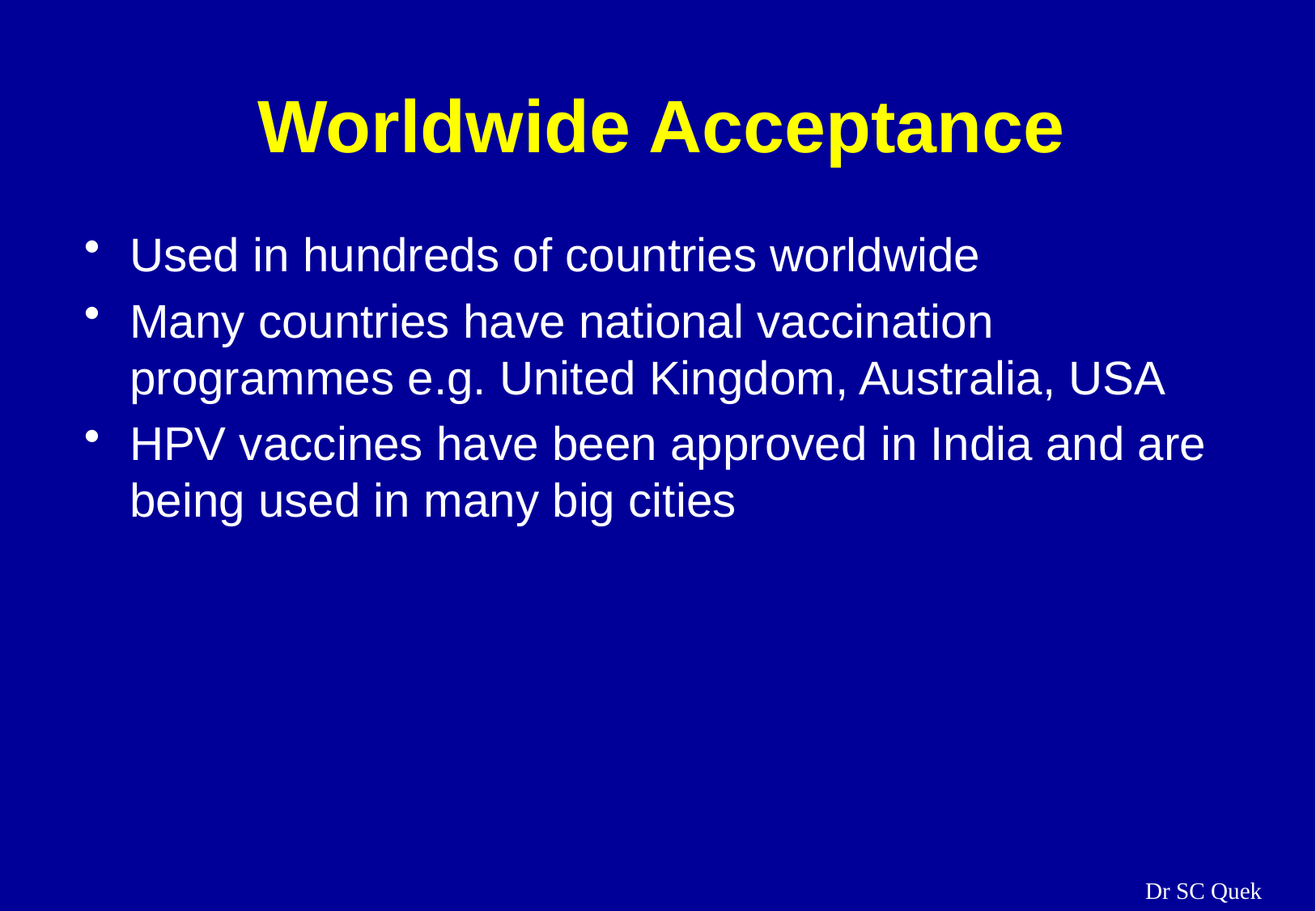

# Worldwide Acceptance
Used in hundreds of countries worldwide
Many countries have national vaccination programmes e.g. United Kingdom, Australia, USA
HPV vaccines have been approved in India and are being used in many big cities

Dr SC Quek